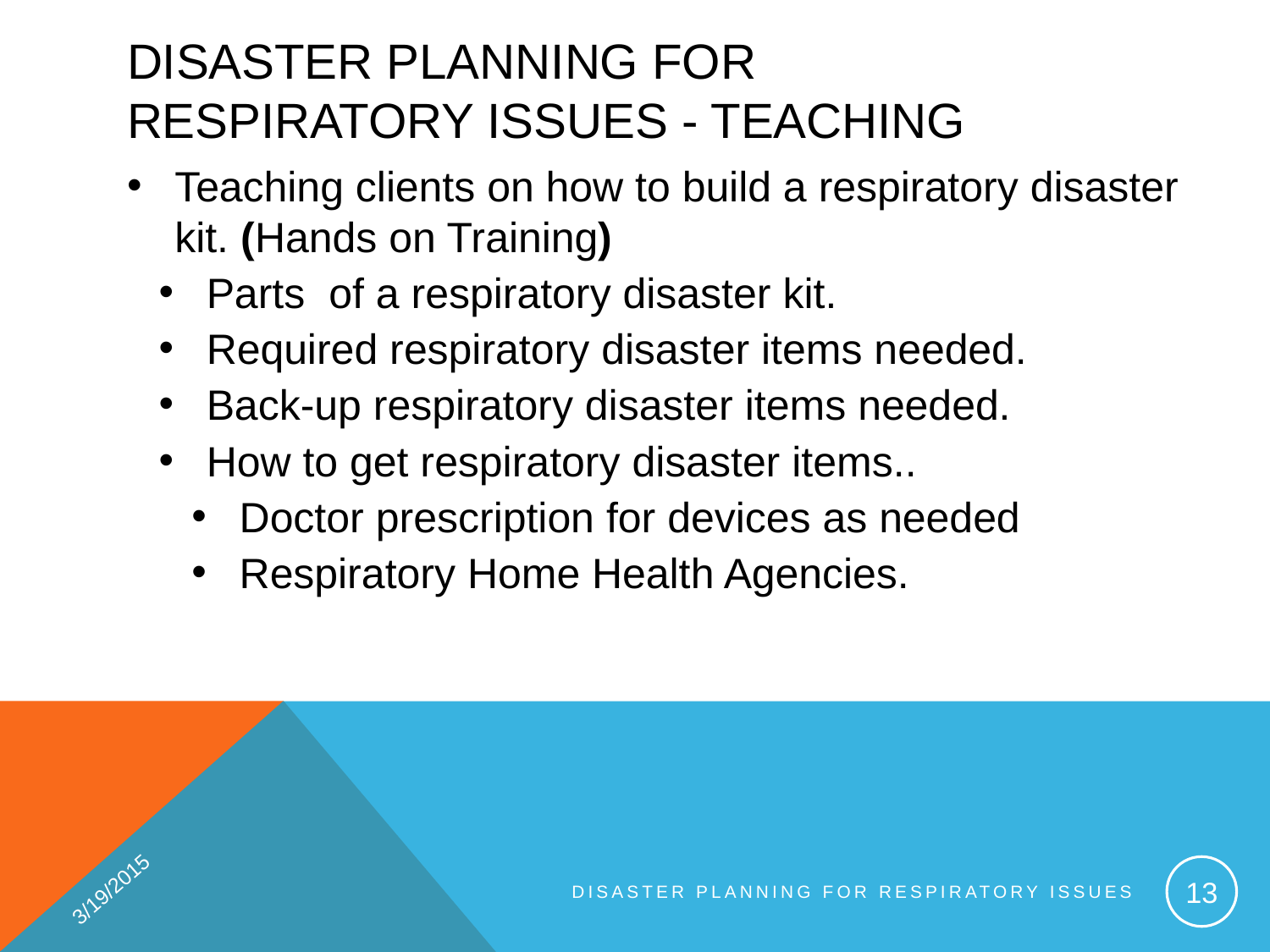

# Disaster Planning for Respiratory Issues - Teaching
Teaching clients on how to build a respiratory disaster kit. (Hands on Training)
Parts  of a respiratory disaster kit.
Required respiratory disaster items needed.
Back-up respiratory disaster items needed.
How to get respiratory disaster items..
Doctor prescription for devices as needed
Respiratory Home Health Agencies.

3/19/2015
13
Disaster Planning for Respiratory Issues